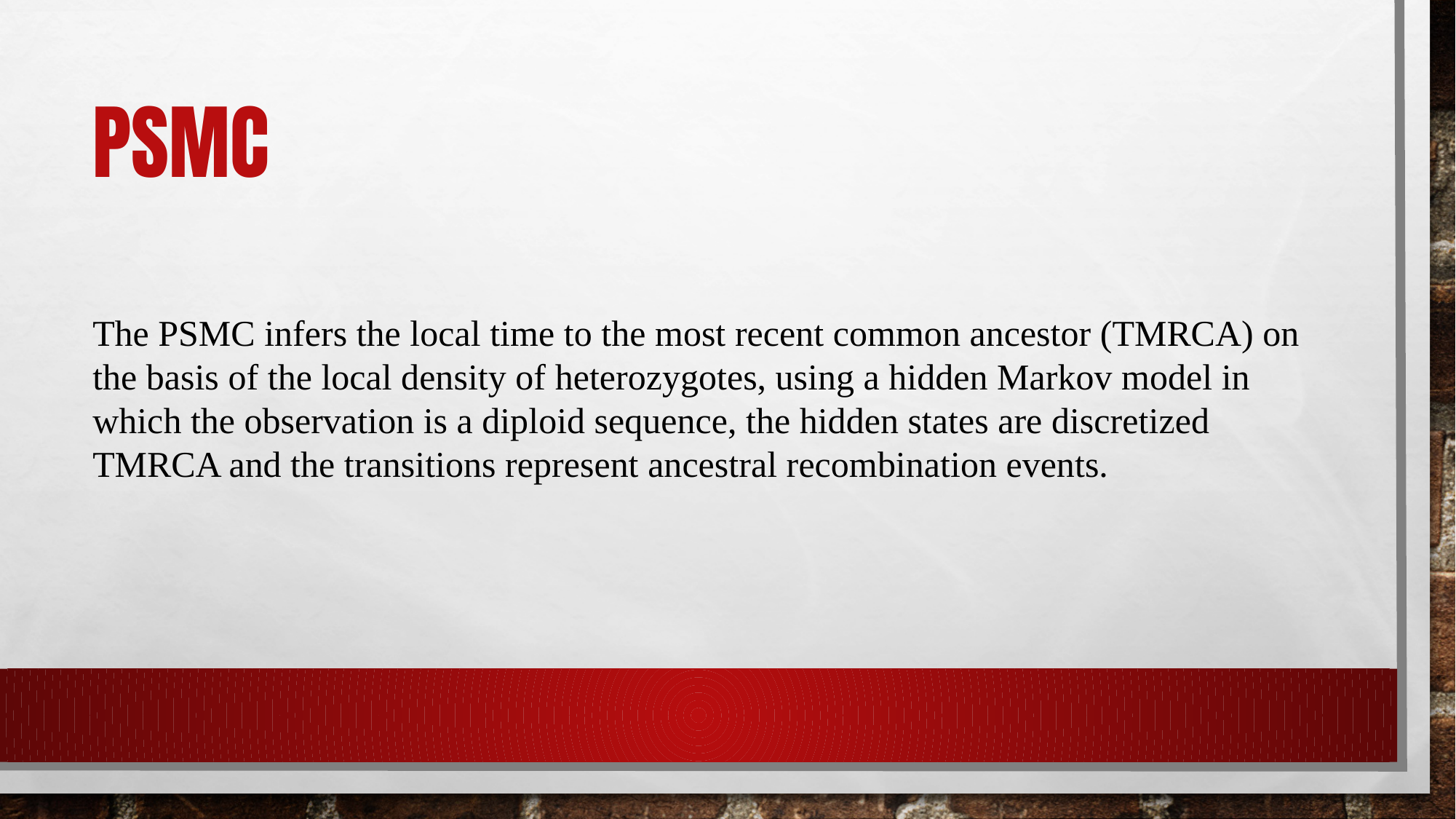

# psmc
The PSMC infers the local time to the most recent common ancestor (TMRCA) on the basis of the local density of heterozygotes, using a hidden Markov model in which the observation is a diploid sequence, the hidden states are discretized TMRCA and the transitions represent ancestral recombination events.